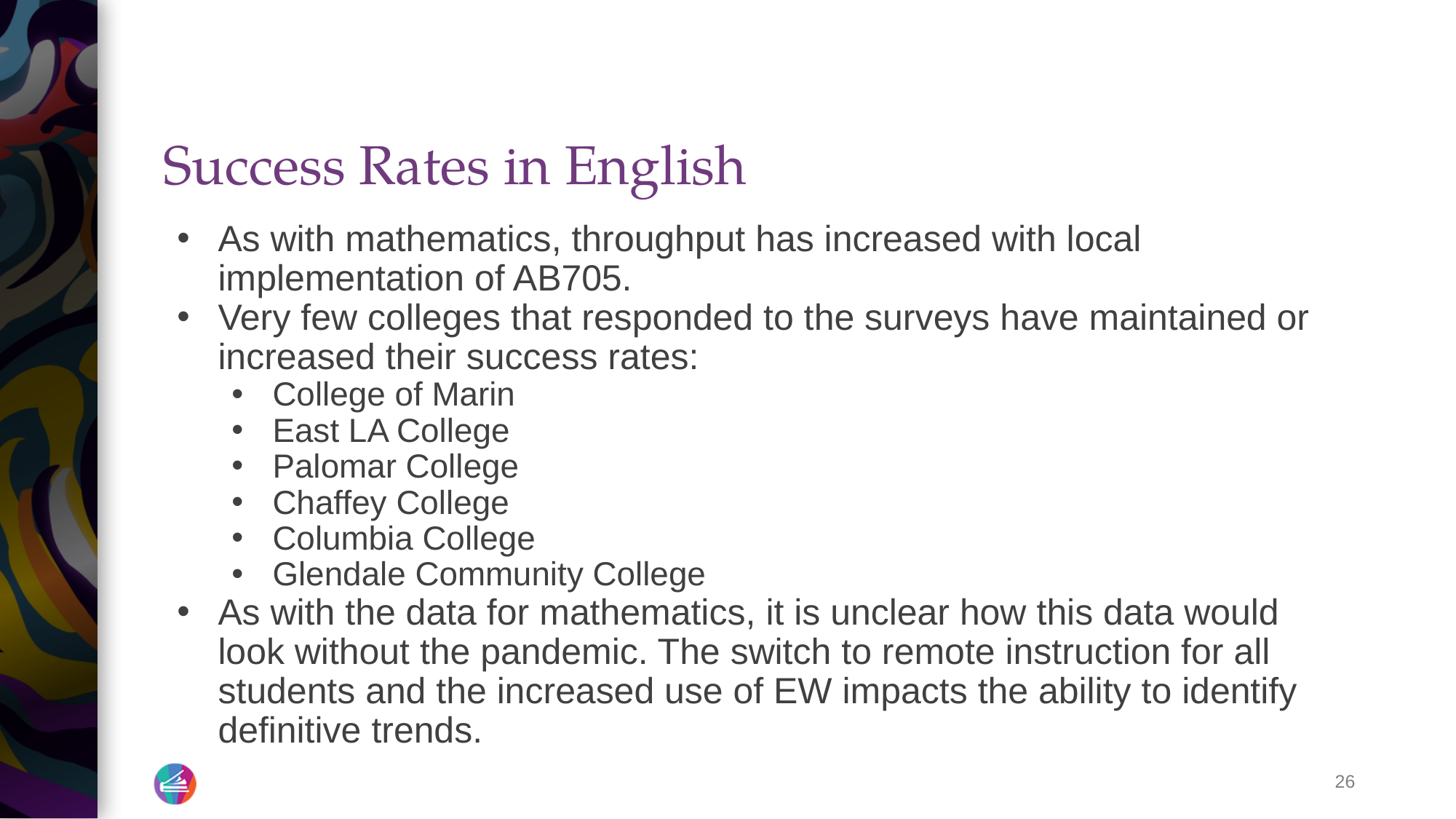

# Success Rates in English
As with mathematics, throughput has increased with local implementation of AB705.
Very few colleges that responded to the surveys have maintained or increased their success rates:
College of Marin
East LA College
Palomar College
Chaffey College
Columbia College
Glendale Community College
As with the data for mathematics, it is unclear how this data would look without the pandemic. The switch to remote instruction for all students and the increased use of EW impacts the ability to identify definitive trends.
26